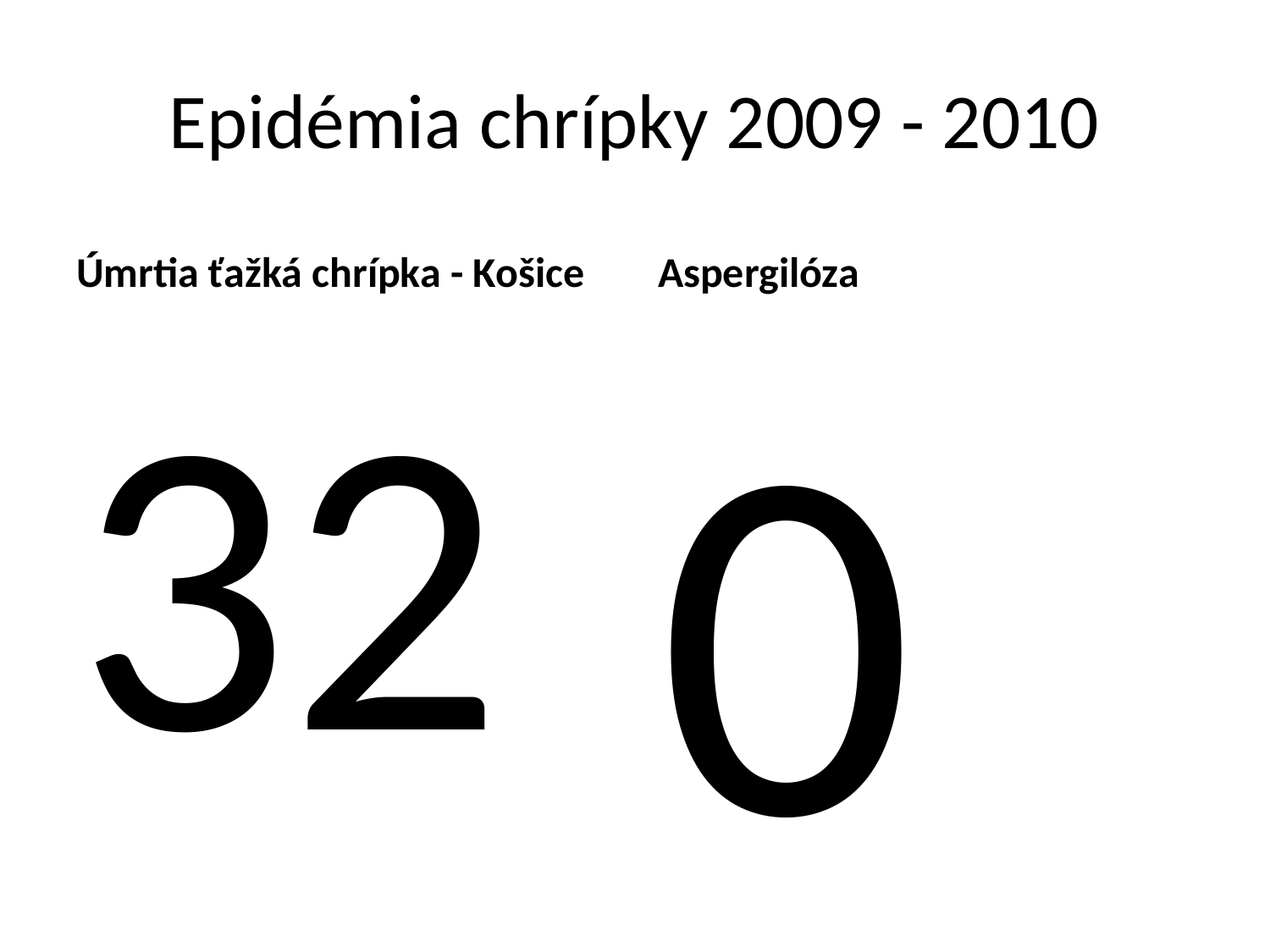

# Epidémia chrípky 2009 - 2010
Úmrtia ťažká chrípka - Košice
Aspergilóza
32
0